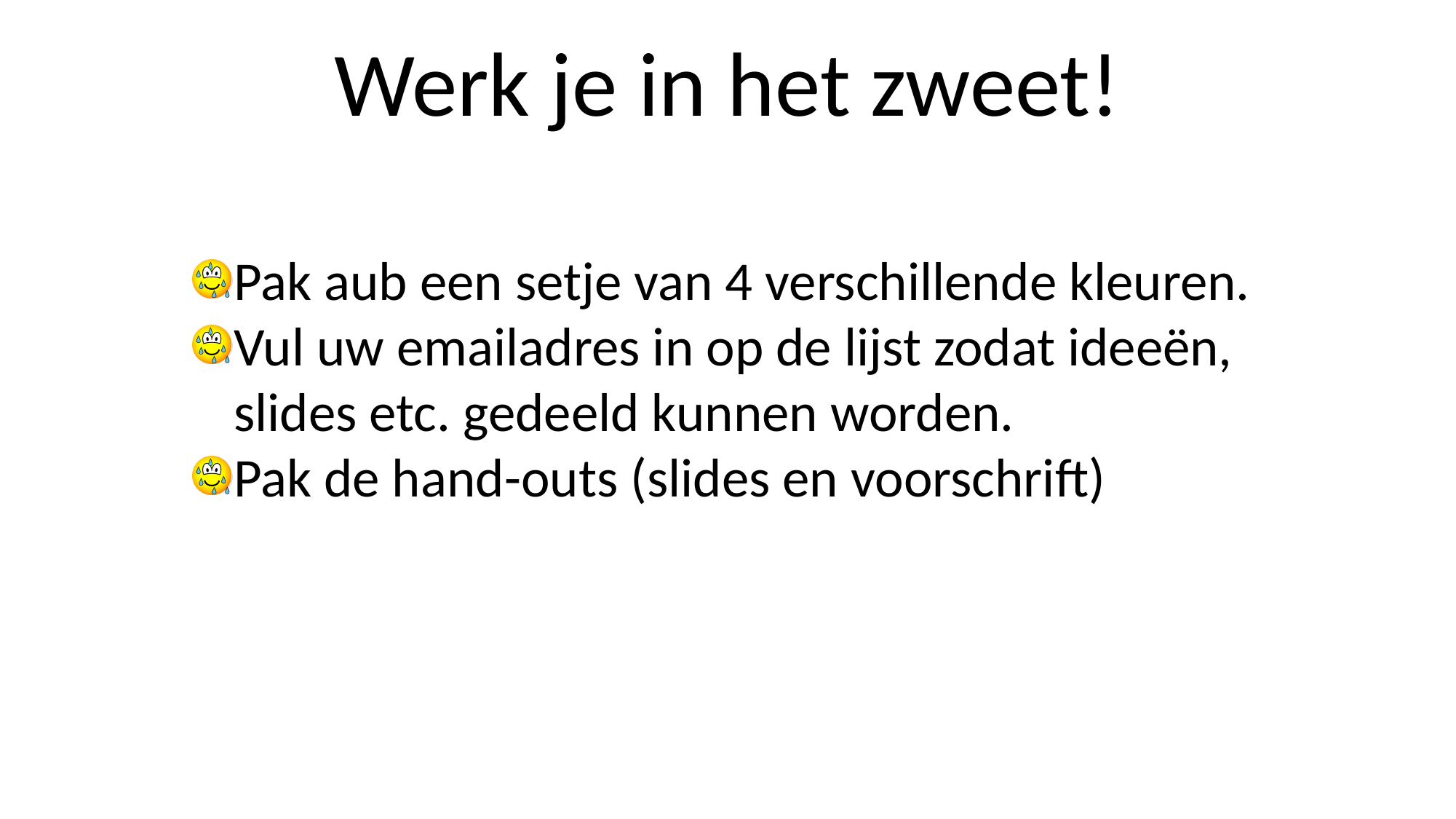

# Werk je in het zweet!
Pak aub een setje van 4 verschillende kleuren.
Vul uw emailadres in op de lijst zodat ideeën, slides etc. gedeeld kunnen worden.
Pak de hand-outs (slides en voorschrift)